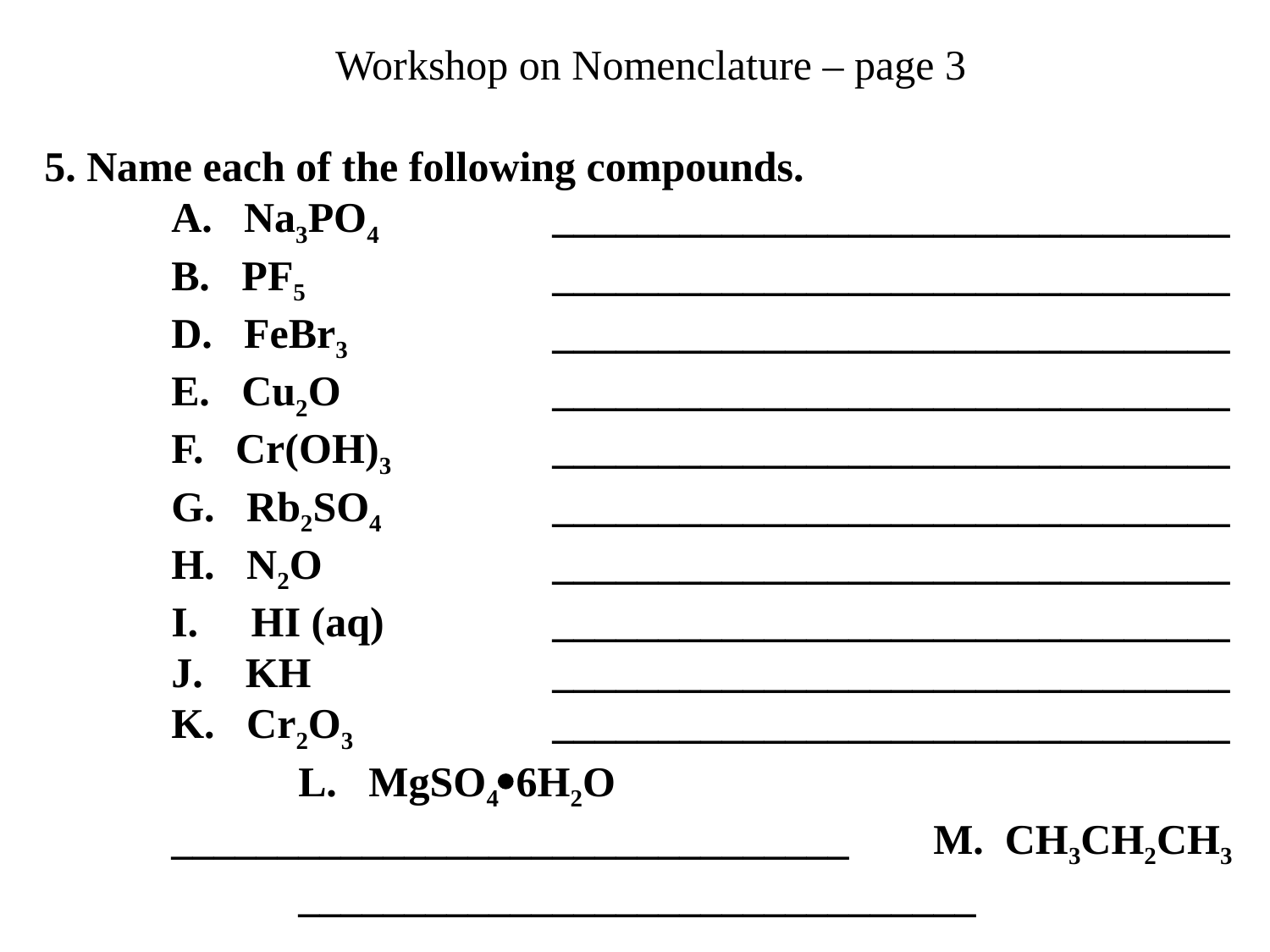

Workshop on Nomenclature – page 3

5. Name each of the following compounds.
A.   Na3PO4		________________________________
B.   PF5		________________________________
D.   FeBr3		________________________________
E.   Cu2O		________________________________
F.   Cr(OH)3		________________________________
G.   Rb2SO4		________________________________
H.   N2O		________________________________
I.     HI (aq)		________________________________
J.    KH		________________________________
K.   Cr2O3		________________________________
	L.   MgSO4•6H2O	________________________________	M.  CH3CH2CH3	________________________________